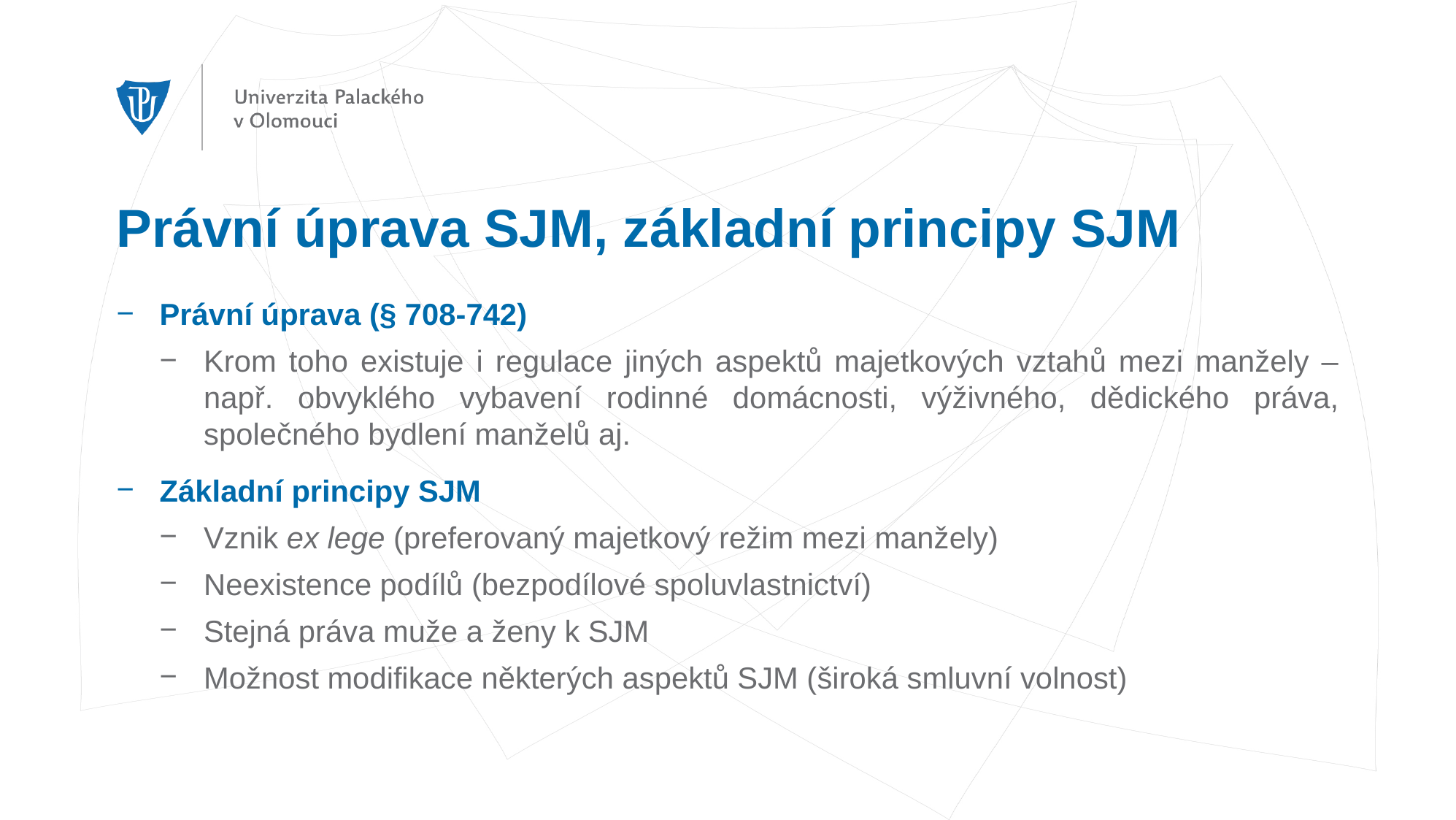

# Právní úprava SJM, základní principy SJM
Právní úprava (§ 708-742)
Krom toho existuje i regulace jiných aspektů majetkových vztahů mezi manžely – např. obvyklého vybavení rodinné domácnosti, výživného, dědického práva, společného bydlení manželů aj.
Základní principy SJM
Vznik ex lege (preferovaný majetkový režim mezi manžely)
Neexistence podílů (bezpodílové spoluvlastnictví)
Stejná práva muže a ženy k SJM
Možnost modifikace některých aspektů SJM (široká smluvní volnost)